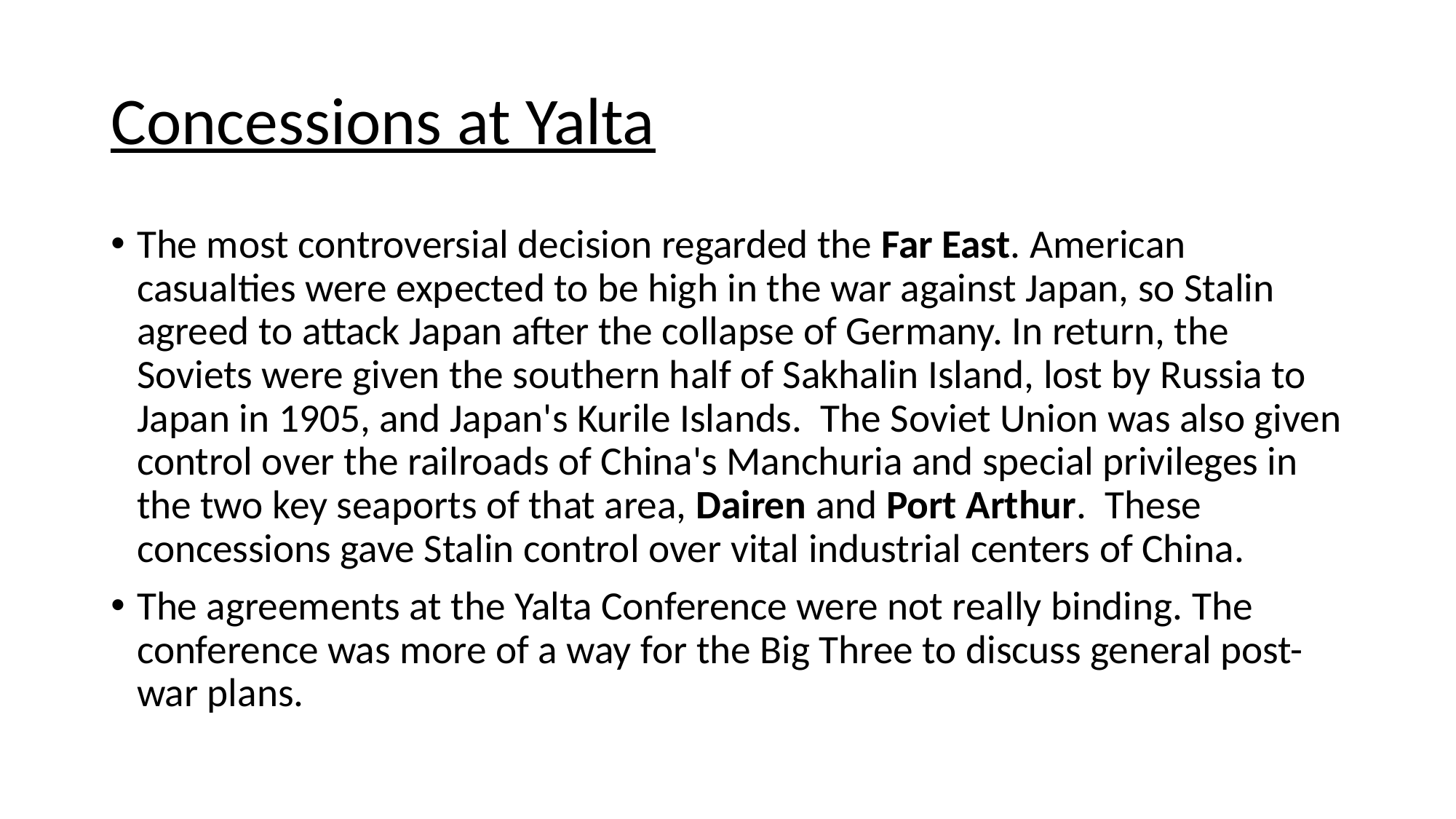

# Concessions at Yalta
The most controversial decision regarded the Far East. American casualties were expected to be high in the war against Japan, so Stalin agreed to attack Japan after the collapse of Germany. In return, the Soviets were given the southern half of Sakhalin Island, lost by Russia to Japan in 1905, and Japan's Kurile Islands.  The Soviet Union was also given control over the railroads of China's Manchuria and special privileges in the two key seaports of that area, Dairen and Port Arthur.  These concessions gave Stalin control over vital industrial centers of China.
The agreements at the Yalta Conference were not really binding. The conference was more of a way for the Big Three to discuss general post-war plans.